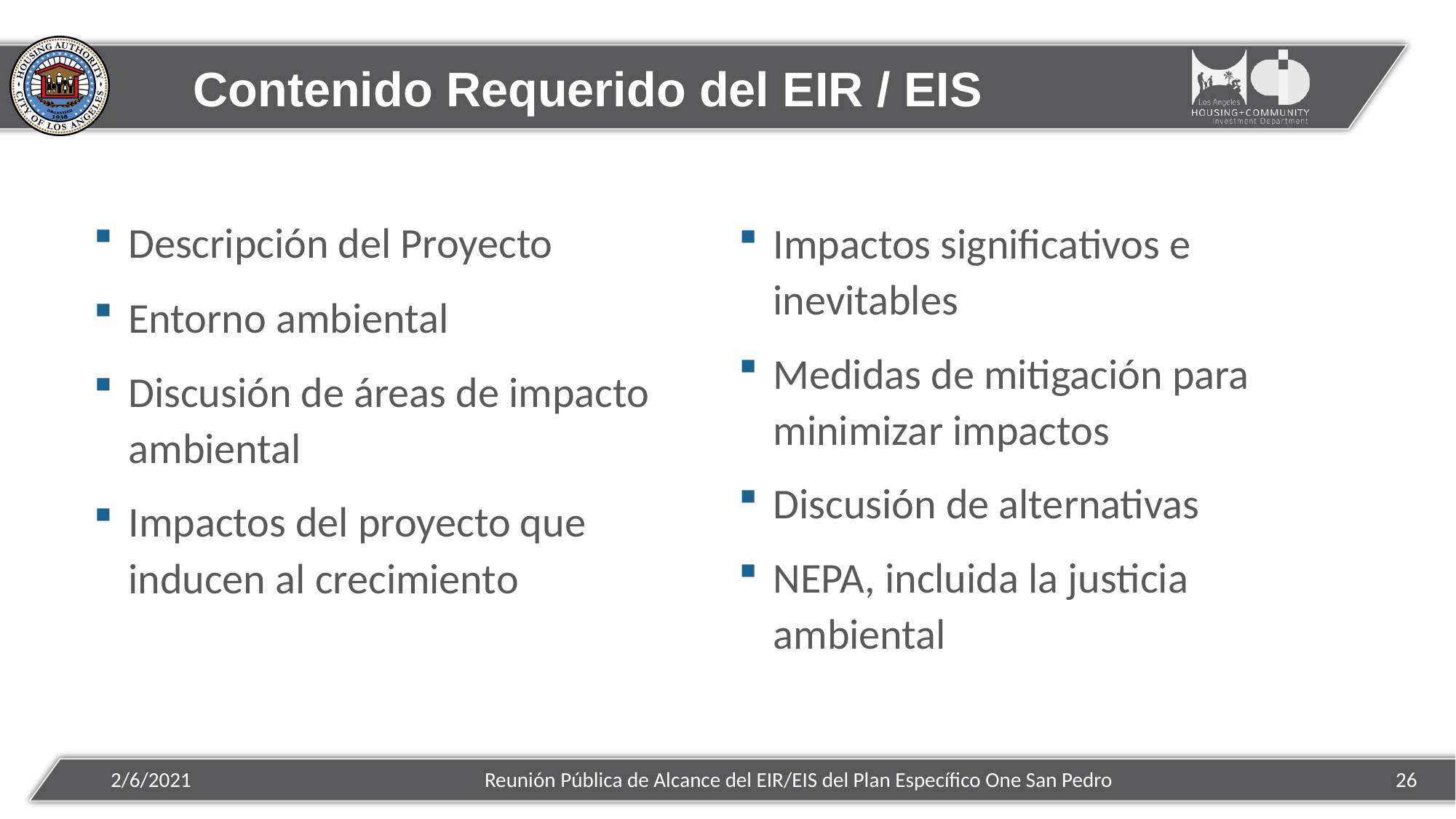

# Contenido Requerido del EIR / EIS
Descripción del Proyecto
Entorno ambiental
Discusión de áreas de impacto ambiental
Impactos del proyecto que inducen al crecimiento
Impactos significativos e inevitables
Medidas de mitigación para minimizar impactos
Discusión de alternativas
NEPA, incluida la justicia ambiental

Reunión Pública de Alcance del EIR/EIS del Plan Específico One San Pedro
2/6/2021
26